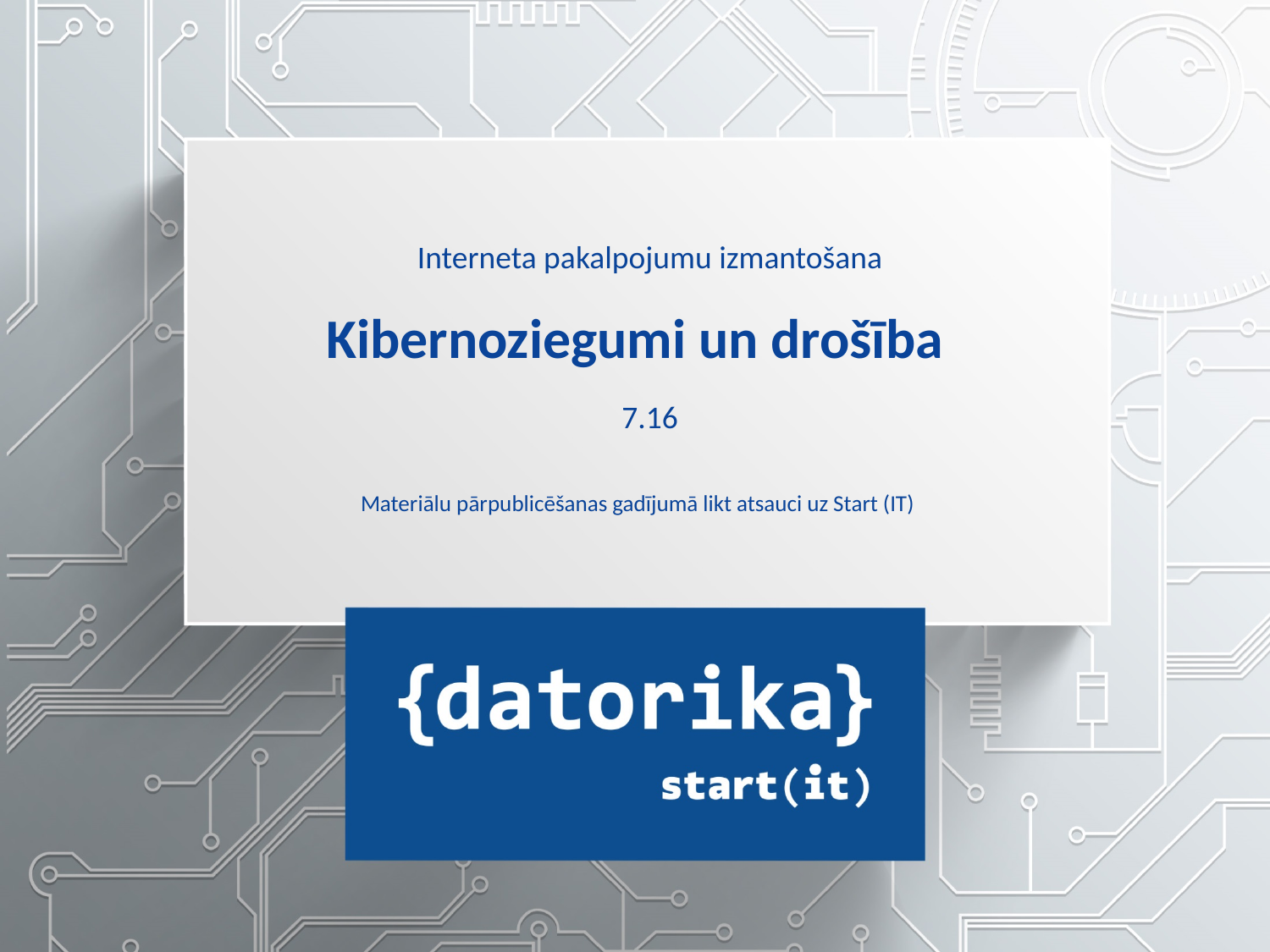

Interneta pakalpojumu izmantošana
Kibernoziegumi un drošība
7.16